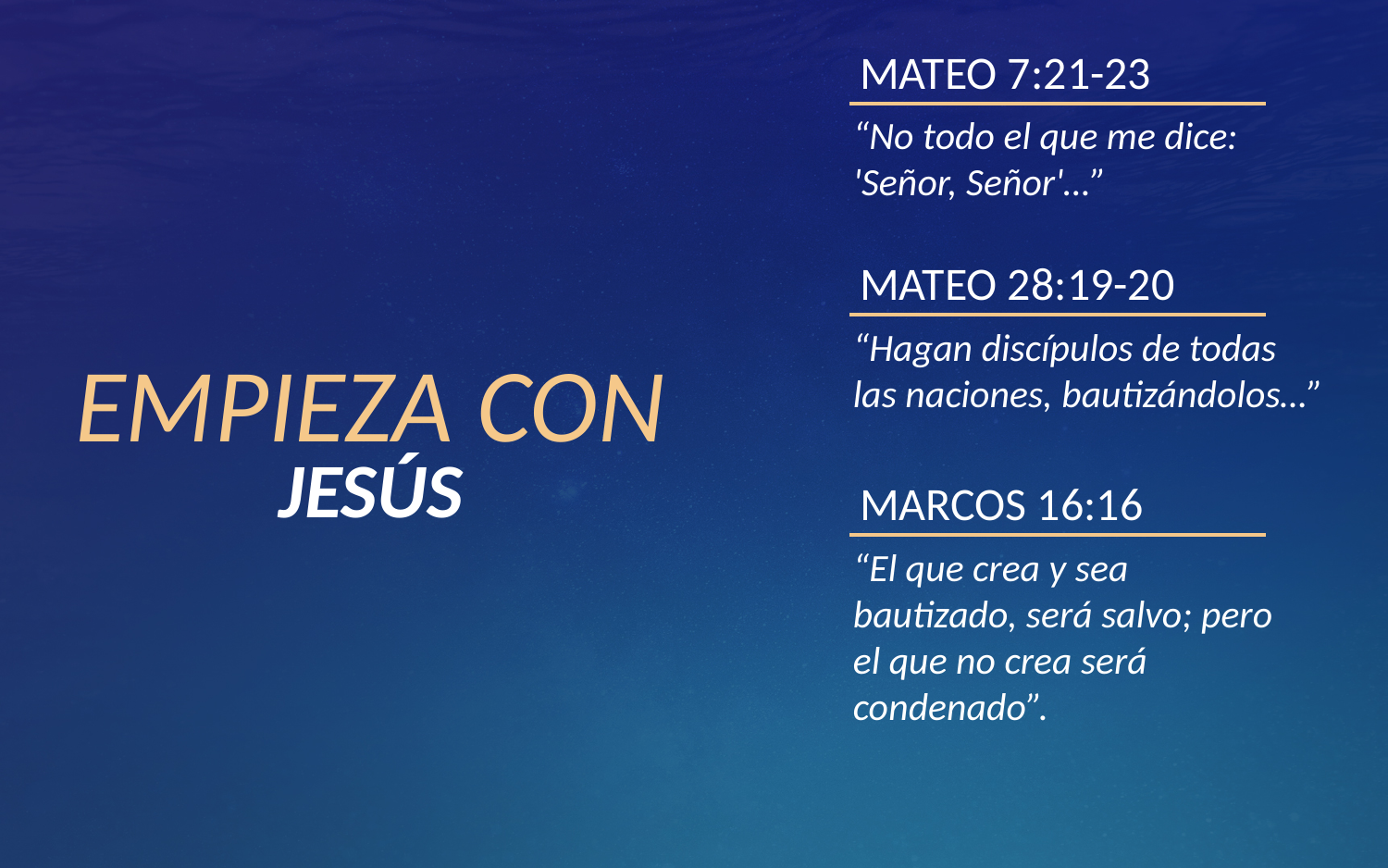

MATEO 7:21-23
“No todo el que me dice: 'Señor, Señor'…”
MATEO 28:19-20
“Hagan discípulos de todas las naciones, bautizándolos…”
EMPIEZA CON
JESÚS
MARCOS 16:16
“El que crea y sea bautizado, será salvo; pero el que no crea será condenado”.